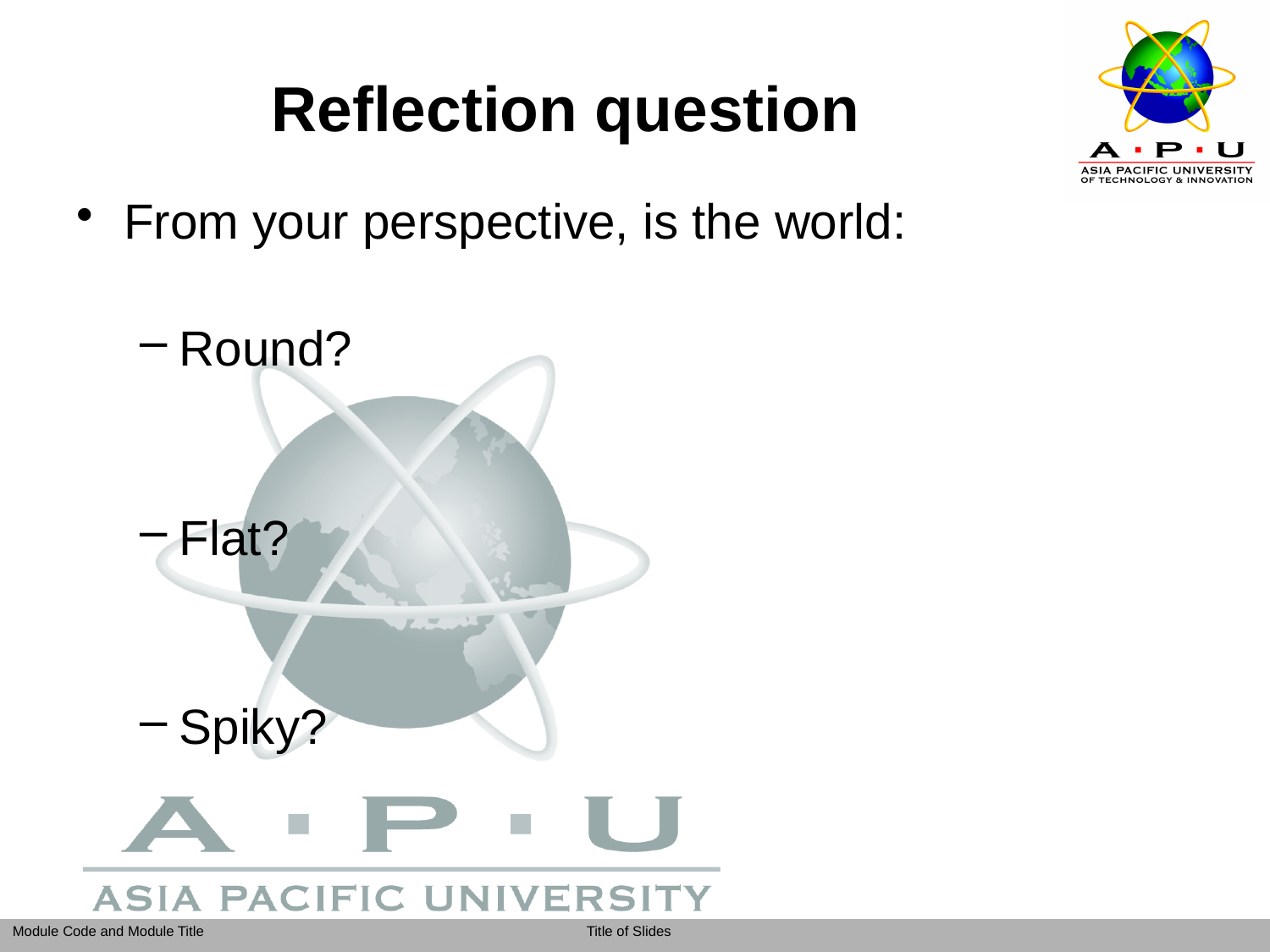

Reflection question
From your perspective, is the world:

Round?

Flat?

Spiky?